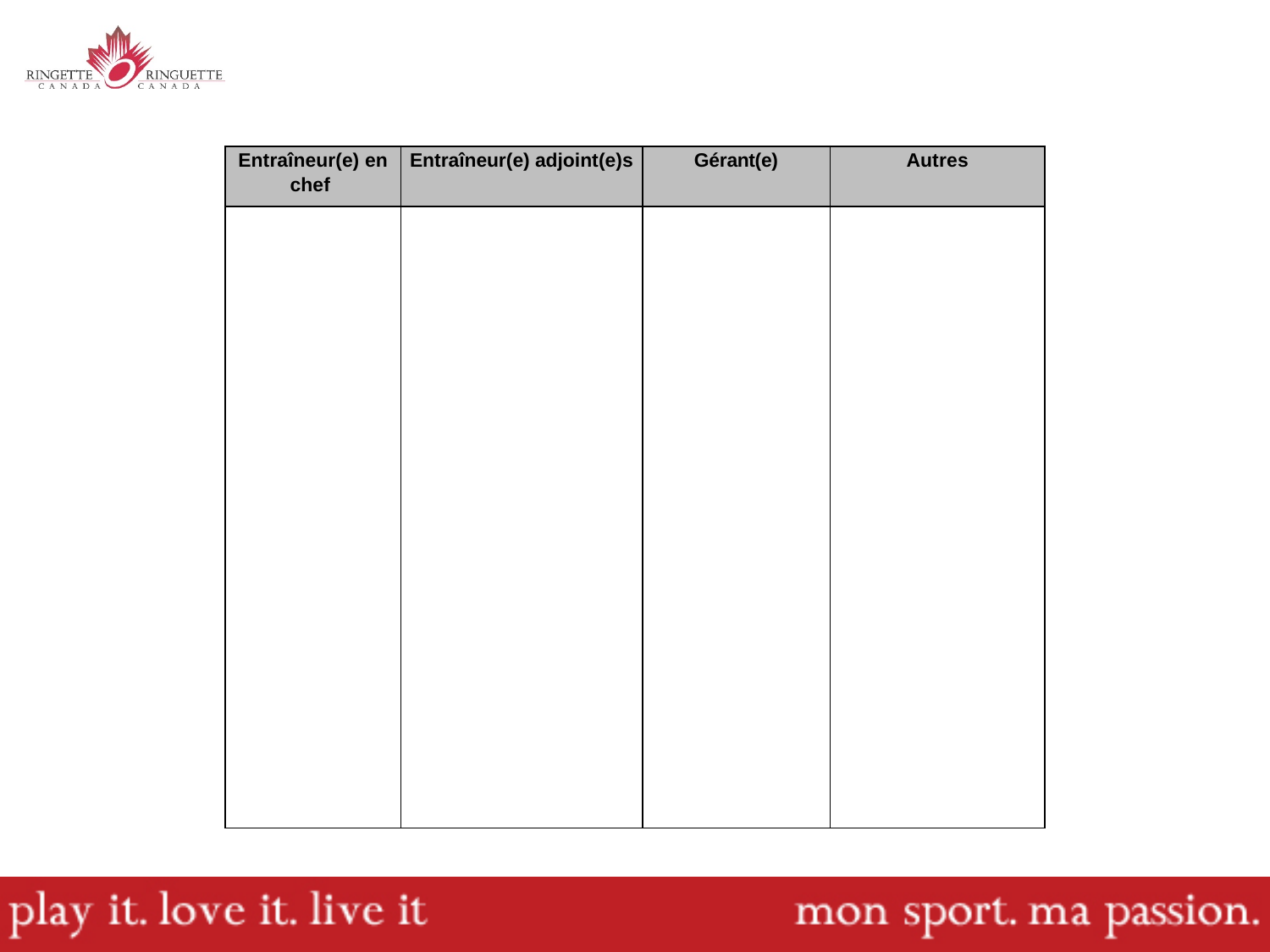

| Entraîneur(e) en chef | Entraîneur(e) adjoint(e)s | Gérant(e) | Autres |
| --- | --- | --- | --- |
|  |  |  |  |